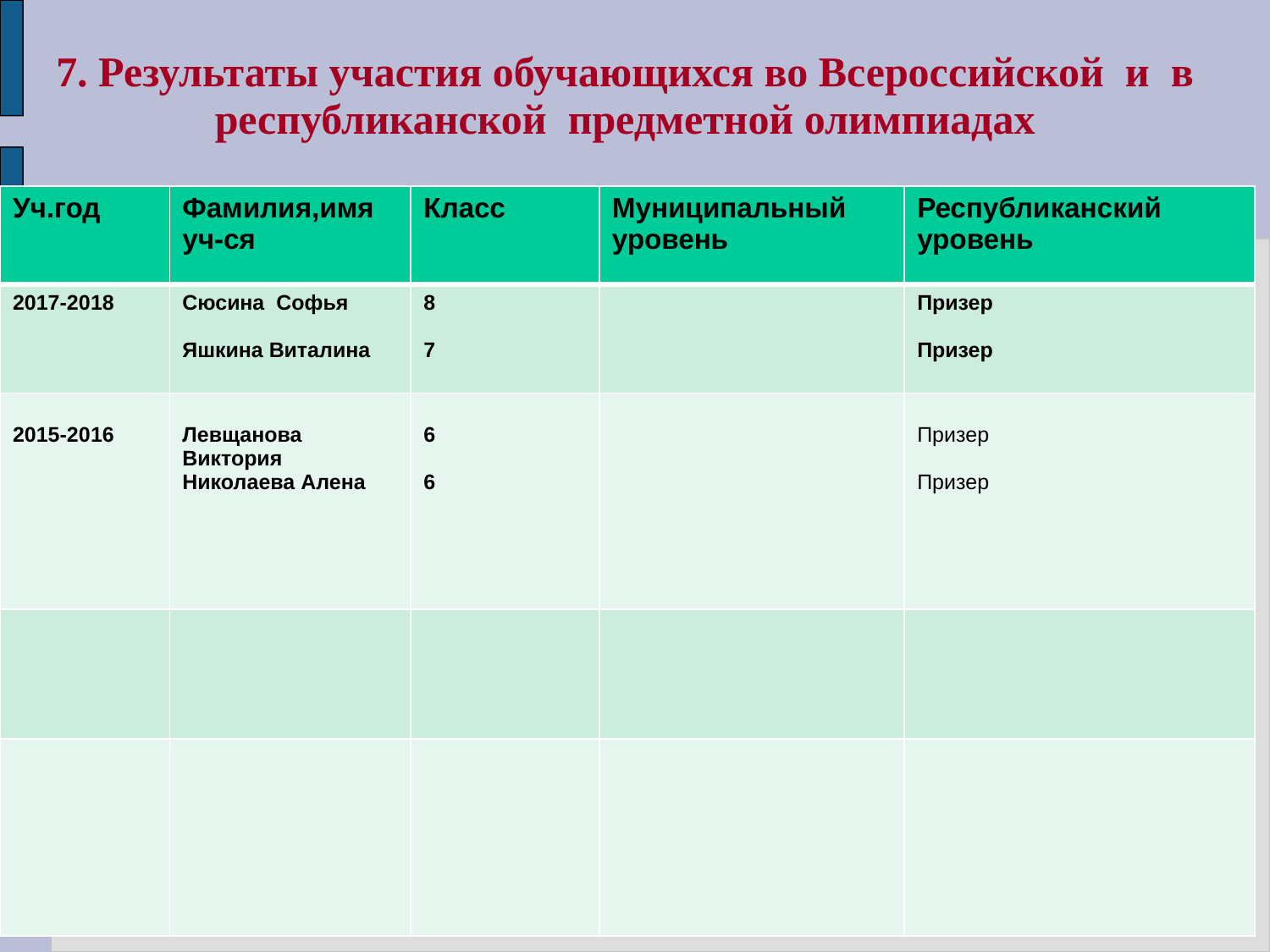

# 7. Результаты участия обучающихся во Всероссийской  и  в республиканской  предметной олимпиадах
| Уч.год | Фамилия,имя уч-ся | Класс | Муниципальный уровень | Республиканский уровень |
| --- | --- | --- | --- | --- |
| 2017-2018 | Сюсина Софья Яшкина Виталина | 8 7 |  | Призер Призер |
| 2015-2016 | Левщанова Виктория Николаева Алена | 6 6 |  | Призер Призер |
|  |  |  |  |  |
|  |  |  |  |  |